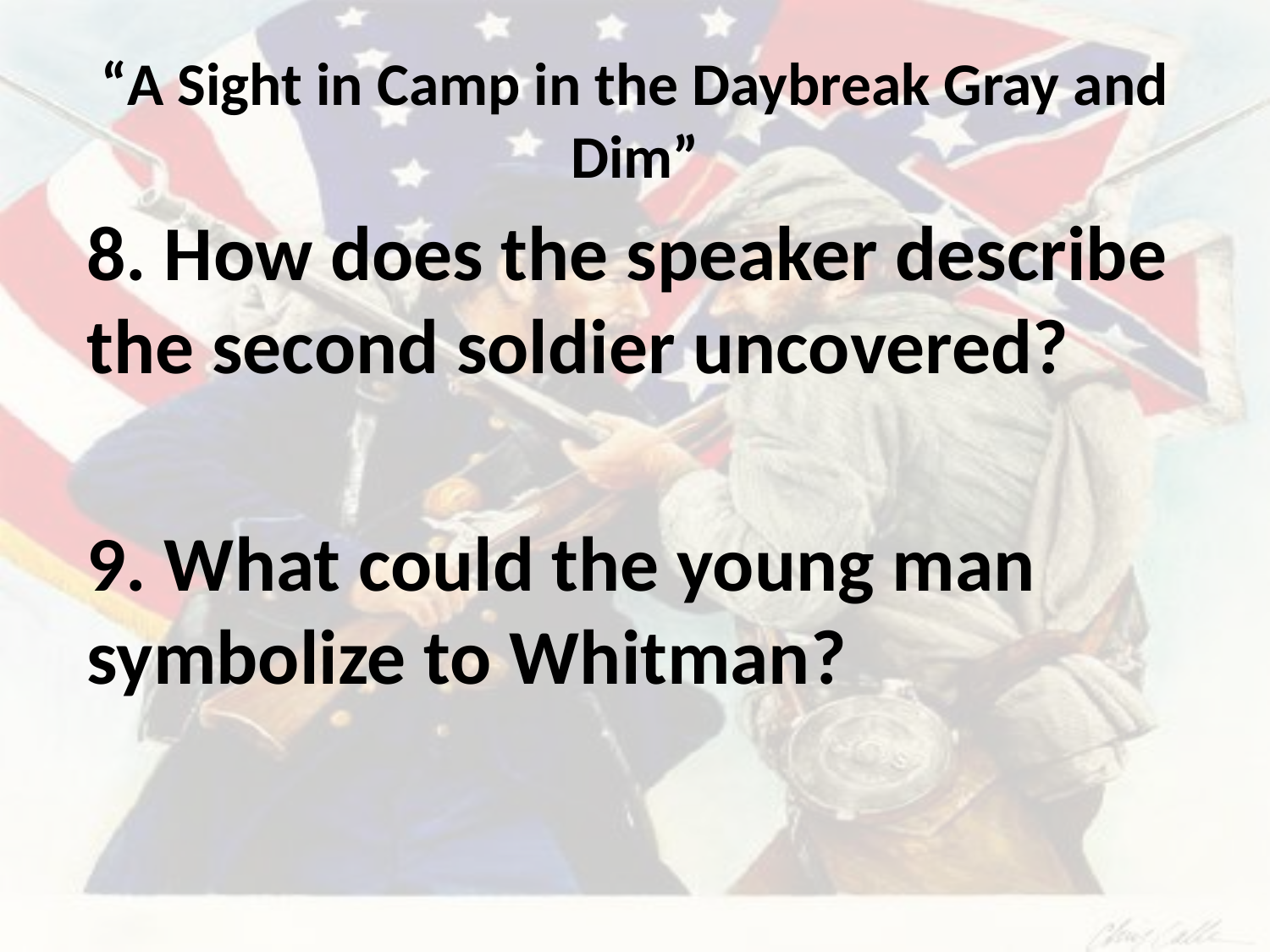

# “A Sight in Camp in the Daybreak Gray and Dim”
8. How does the speaker describe the second soldier uncovered?

9. What could the young man symbolize to Whitman?